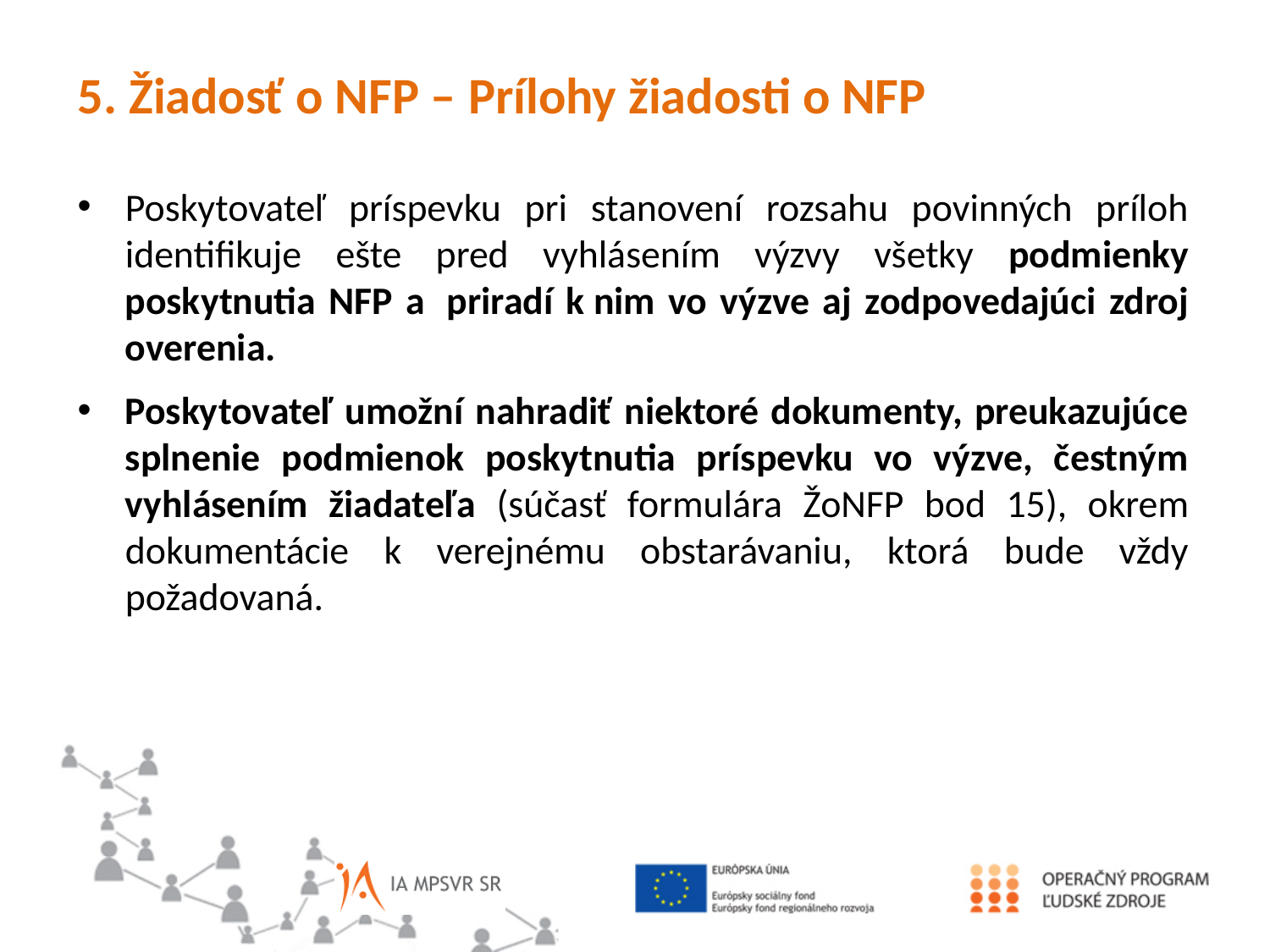

5. Žiadosť o NFP – Prílohy žiadosti o NFP
Poskytovateľ príspevku pri stanovení rozsahu povinných príloh identifikuje ešte pred vyhlásením výzvy všetky podmienky poskytnutia NFP a  priradí k nim vo výzve aj zodpovedajúci zdroj overenia.
Poskytovateľ umožní nahradiť niektoré dokumenty, preukazujúce splnenie podmienok poskytnutia príspevku vo výzve, čestným vyhlásením žiadateľa (súčasť formulára ŽoNFP bod 15), okrem dokumentácie k verejnému obstarávaniu, ktorá bude vždy požadovaná.